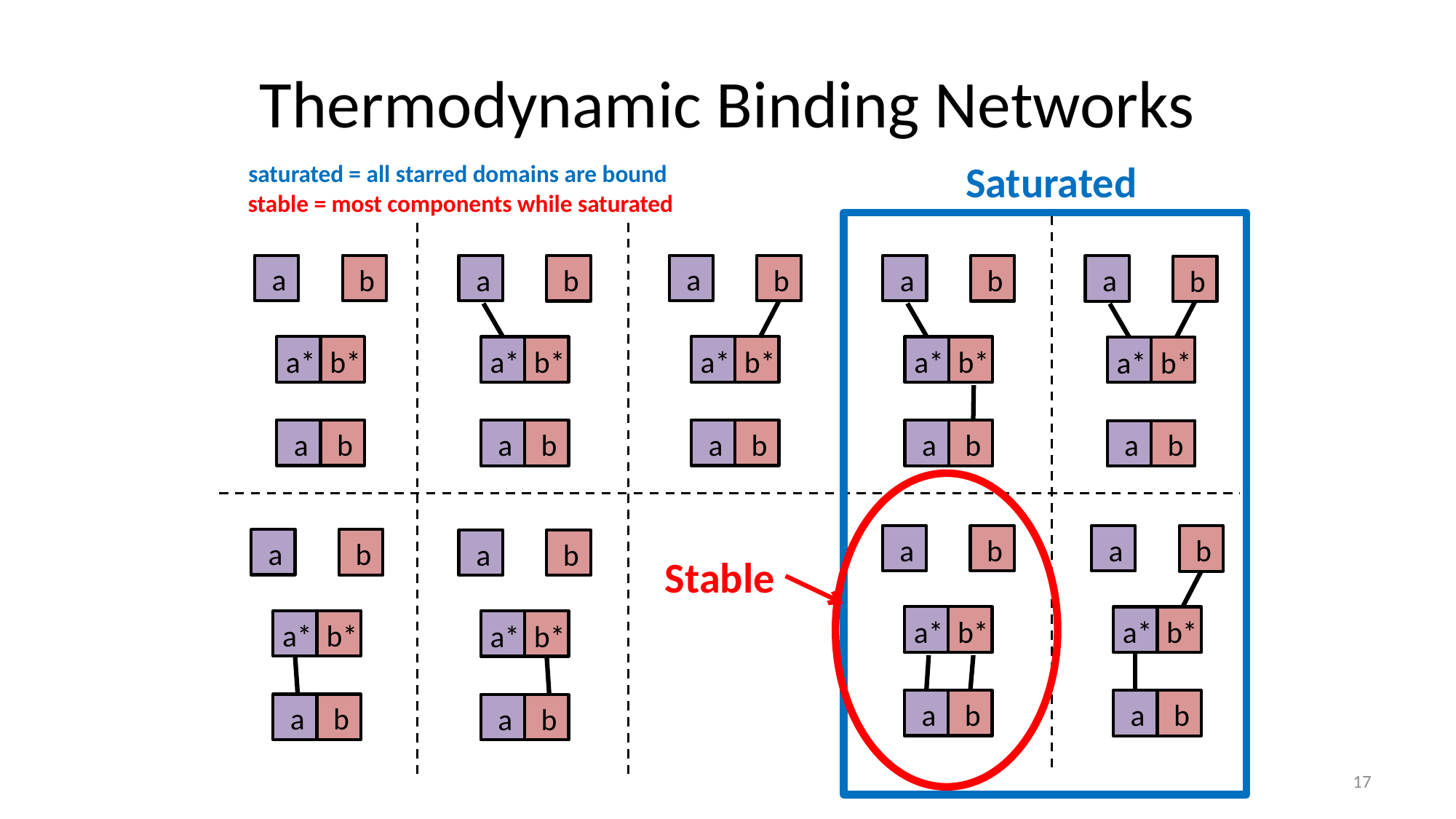

# Thermodynamic Binding Networks
Saturated

saturated = all starred domains are bound
stable = most components while saturated

a

b

a*
b*

a

b

a

b

b*
a*

a

b

a

b

a*
b*

a

b

a

b

b*
a*

a

b

a

b

b*
a*

a

b

a

b

b*
a*

a

b

a

b

b*
a*

a

b

a

b

b*
a*

a

b

a

b

b*
a*

a

b

Stable
17